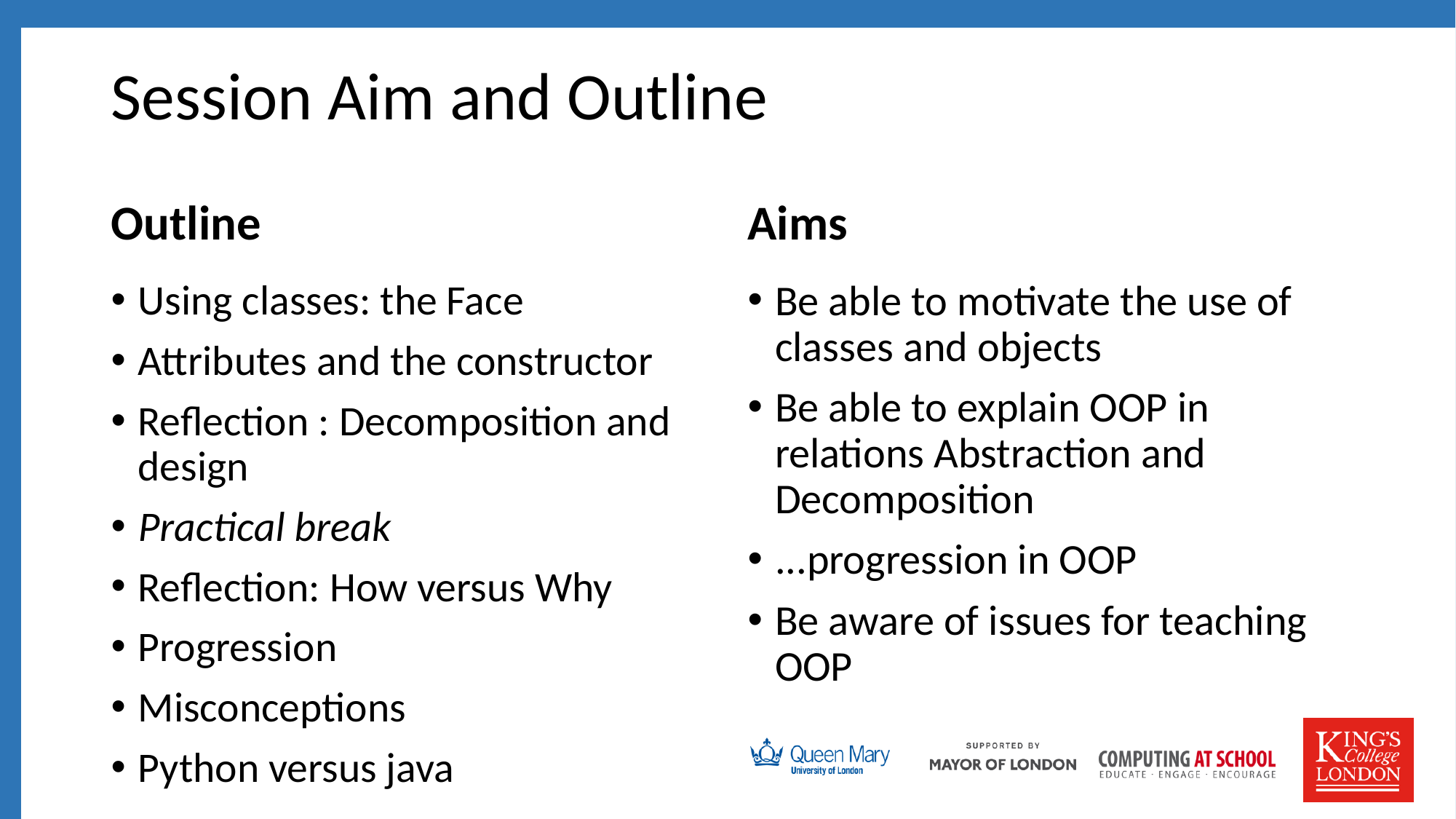

# Session Aim and Outline
Outline
Aims
Using classes: the Face
Attributes and the constructor
Reflection : Decomposition and design
Practical break
Reflection: How versus Why
Progression
Misconceptions
Python versus java

Be able to motivate the use of classes and objects
Be able to explain OOP in relations Abstraction and Decomposition
...progression in OOP
Be aware of issues for teaching OOP